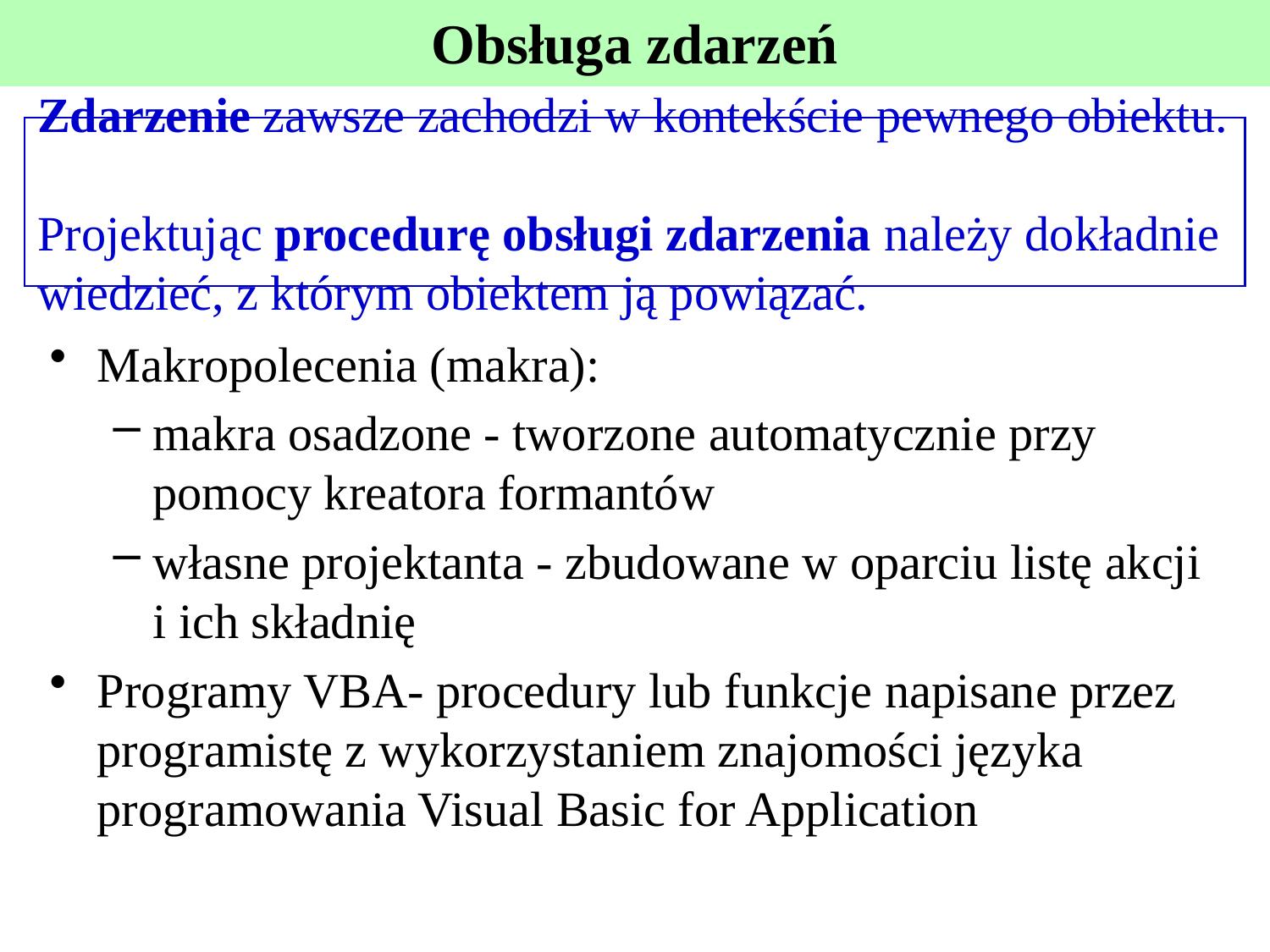

Obsługa zdarzeń
# Zdarzenie zawsze zachodzi w kontekście pewnego obiektu. Projektując procedurę obsługi zdarzenia należy dokładnie wiedzieć, z którym obiektem ją powiązać.

Makropolecenia (makra):
makra osadzone - tworzone automatycznie przy pomocy kreatora formantów
własne projektanta - zbudowane w oparciu listę akcji i ich składnię
Programy VBA- procedury lub funkcje napisane przez programistę z wykorzystaniem znajomości języka programowania Visual Basic for Application